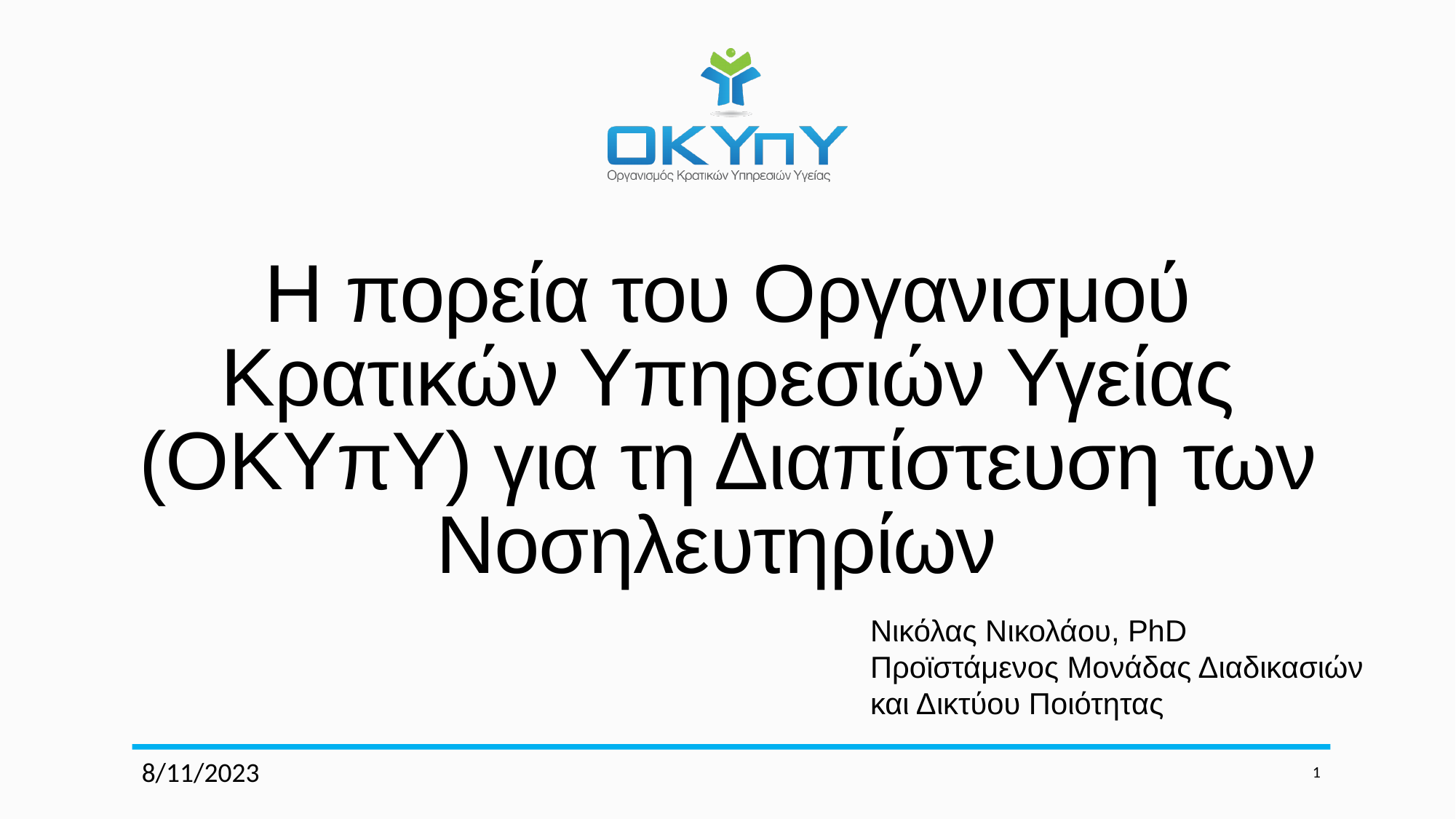

# Η πορεία του Οργανισμού Κρατικών Υπηρεσιών Υγείας (ΟΚΥπΥ) για τη Διαπίστευση των Νοσηλευτηρίων
Νικόλας Νικολάου, PhD
Προϊστάμενος Μονάδας Διαδικασιών
και Δικτύου Ποιότητας
8/11/2023
1